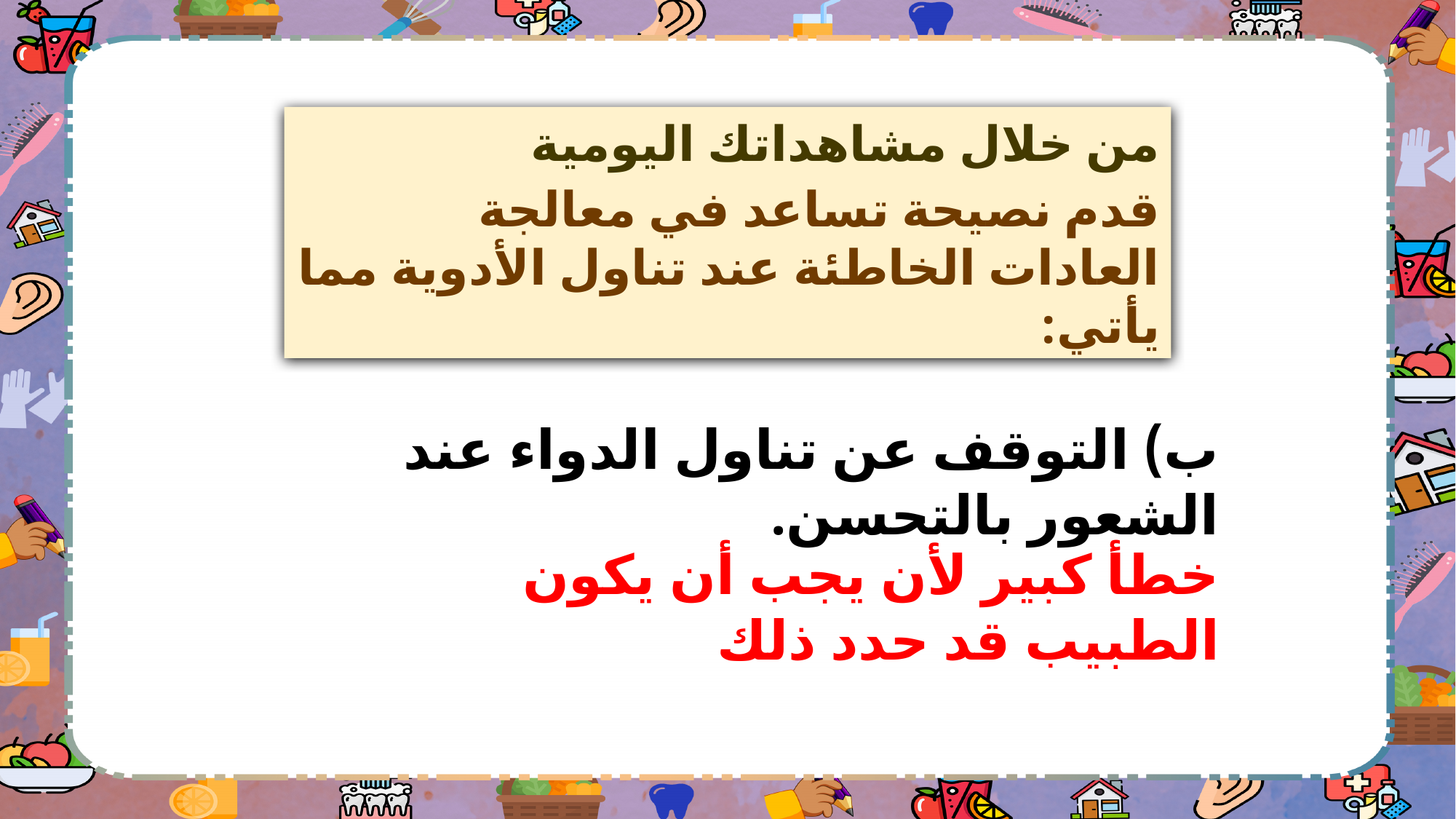

من خلال مشاهداتك اليومية
قدم نصيحة تساعد في معالجة العادات الخاطئة عند تناول الأدوية مما يأتي:
ب) التوقف عن تناول الدواء عند الشعور بالتحسن.
خطأ كبير لأن يجب أن يكون الطبيب قد حدد ذلك